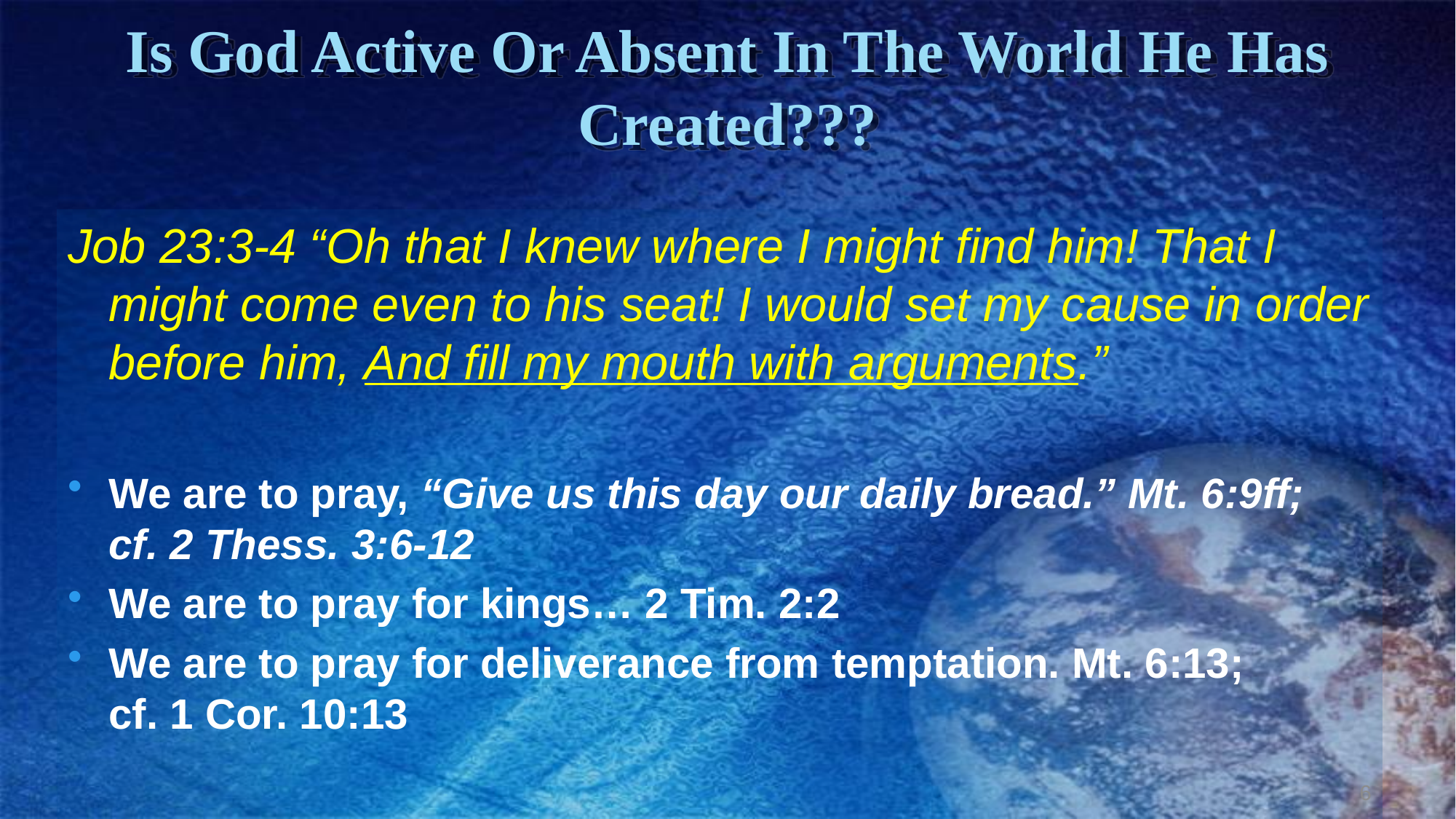

# Is God Active Or Absent In The World He Has Created???
Job 23:3-4 “Oh that I knew where I might find him! That I might come even to his seat! I would set my cause in order before him, And fill my mouth with arguments.”

We are to pray, “Give us this day our daily bread.” Mt. 6:9ff;
cf. 2 Thess. 3:6-12
We are to pray for kings… 2 Tim. 2:2
We are to pray for deliverance from temptation. Mt. 6:13;
cf. 1 Cor. 10:13
6